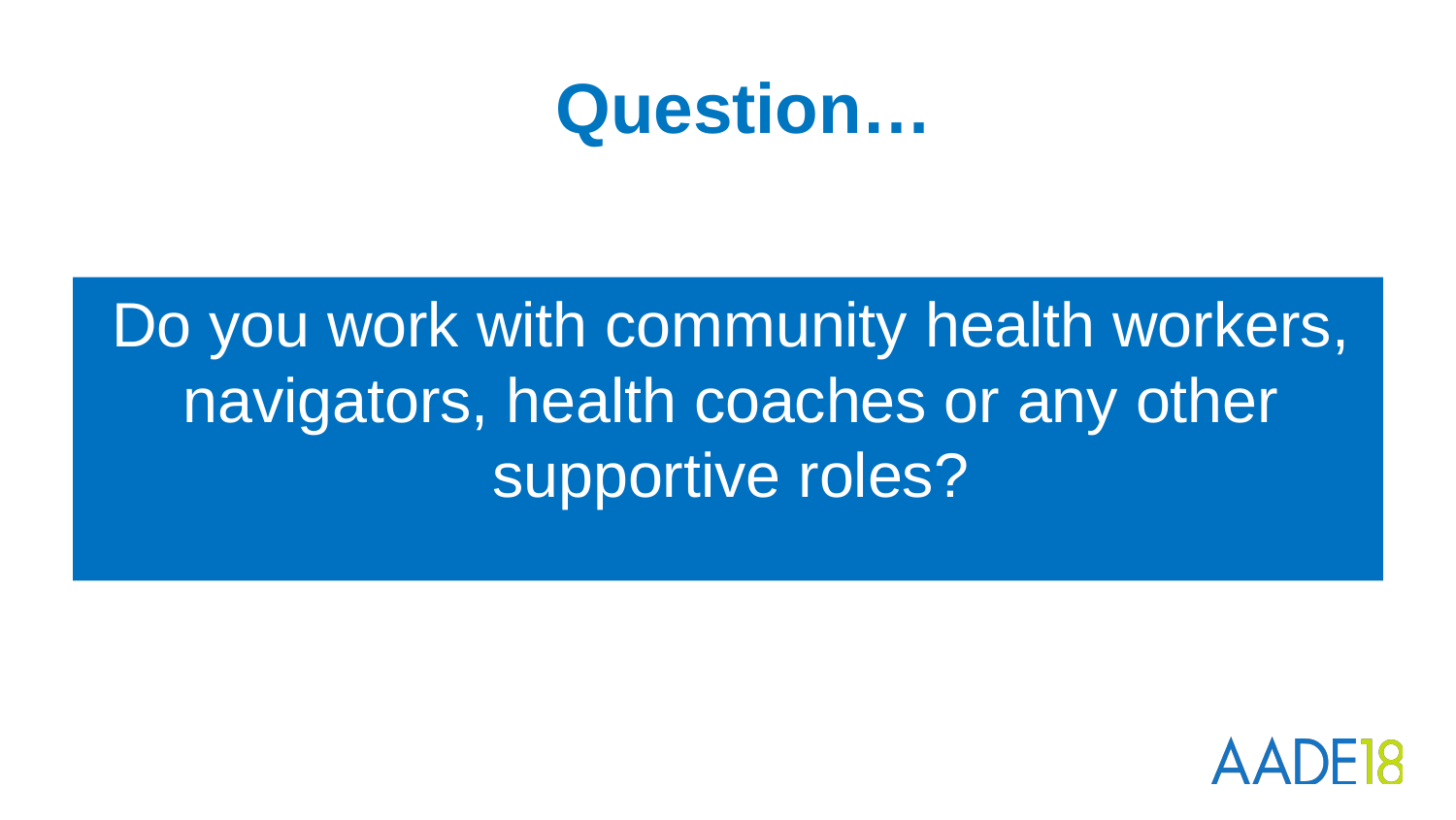

# Question…
Do you work with community health workers, navigators, health coaches or any other supportive roles?